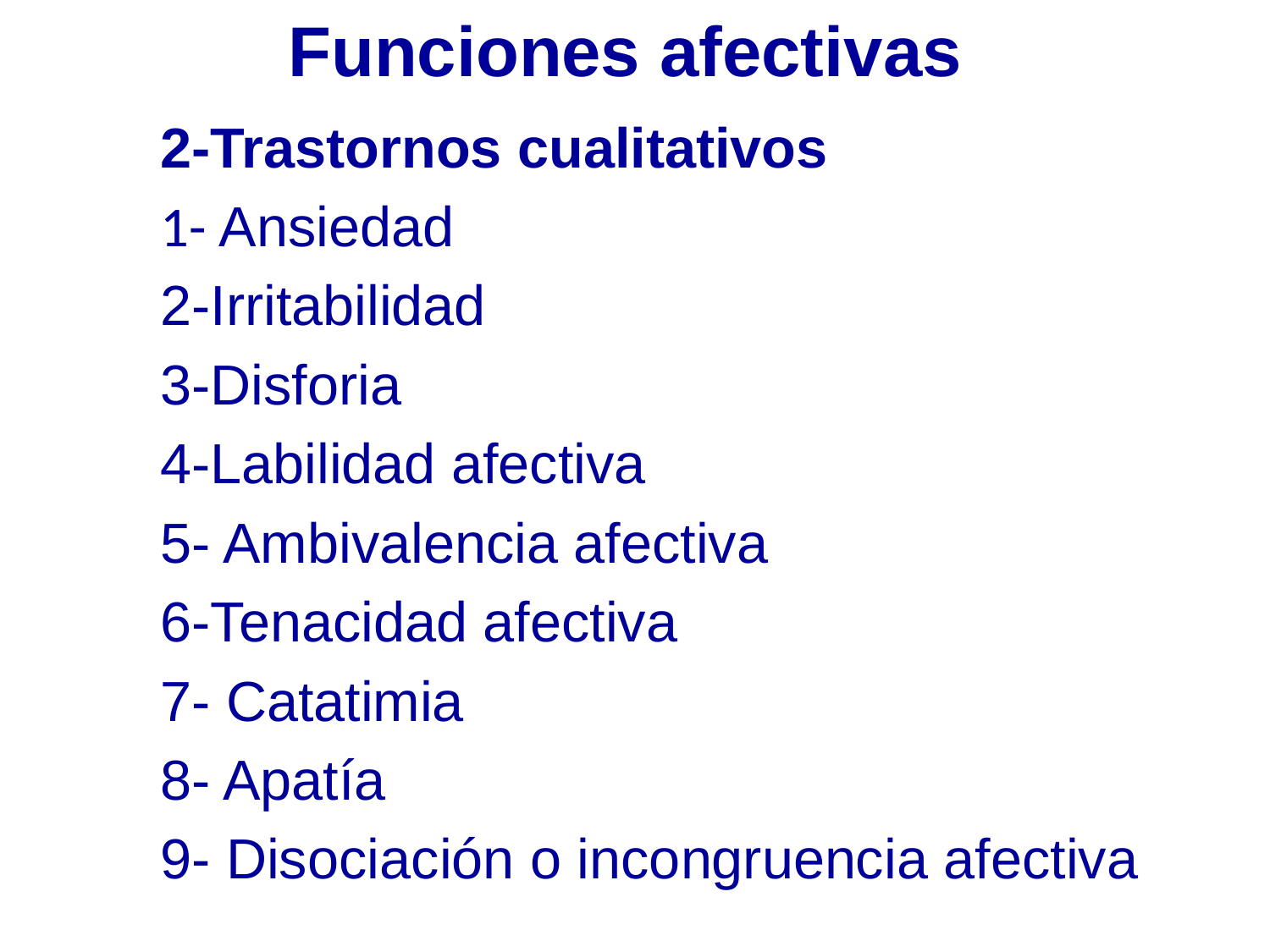

Funciones afectivas
2-Trastornos cualitativos
1- Ansiedad
2-Irritabilidad
3-Disforia
4-Labilidad afectiva
5- Ambivalencia afectiva
6-Tenacidad afectiva
7- Catatimia
8- Apatía
9- Disociación o incongruencia afectiva